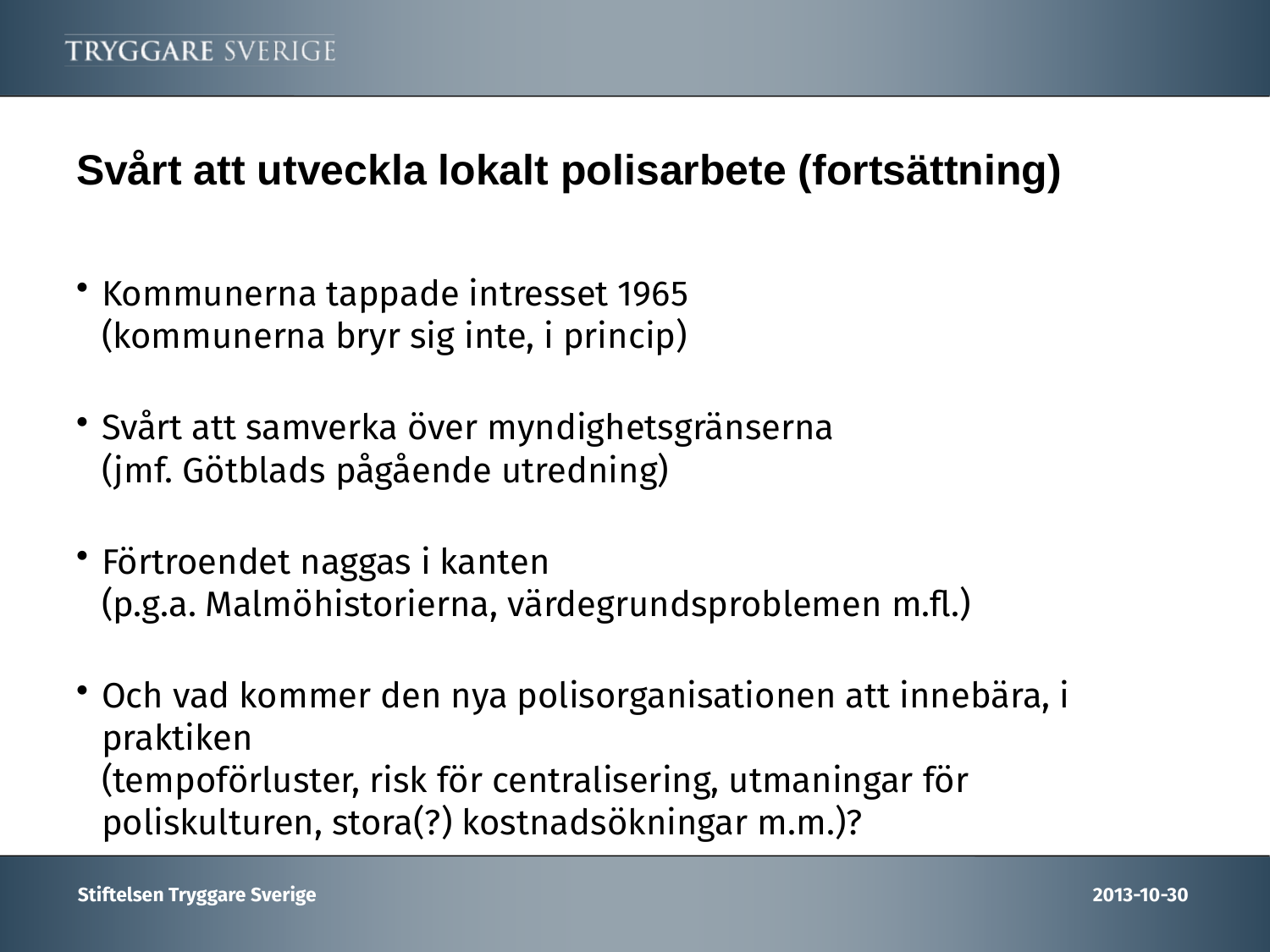

# Svårt att utveckla lokalt polisarbete (fortsättning)
Kommunerna tappade intresset 1965
(kommunerna bryr sig inte, i princip)
Svårt att samverka över myndighetsgränserna
(jmf. Götblads pågående utredning)
Förtroendet naggas i kanten
(p.g.a. Malmöhistorierna, värdegrundsproblemen m.fl.)
Och vad kommer den nya polisorganisationen att innebära, i praktiken
(tempoförluster, risk för centralisering, utmaningar för poliskulturen, stora(?) kostnadsökningar m.m.)?

Stiftelsen Tryggare Sverige
2013-10-30